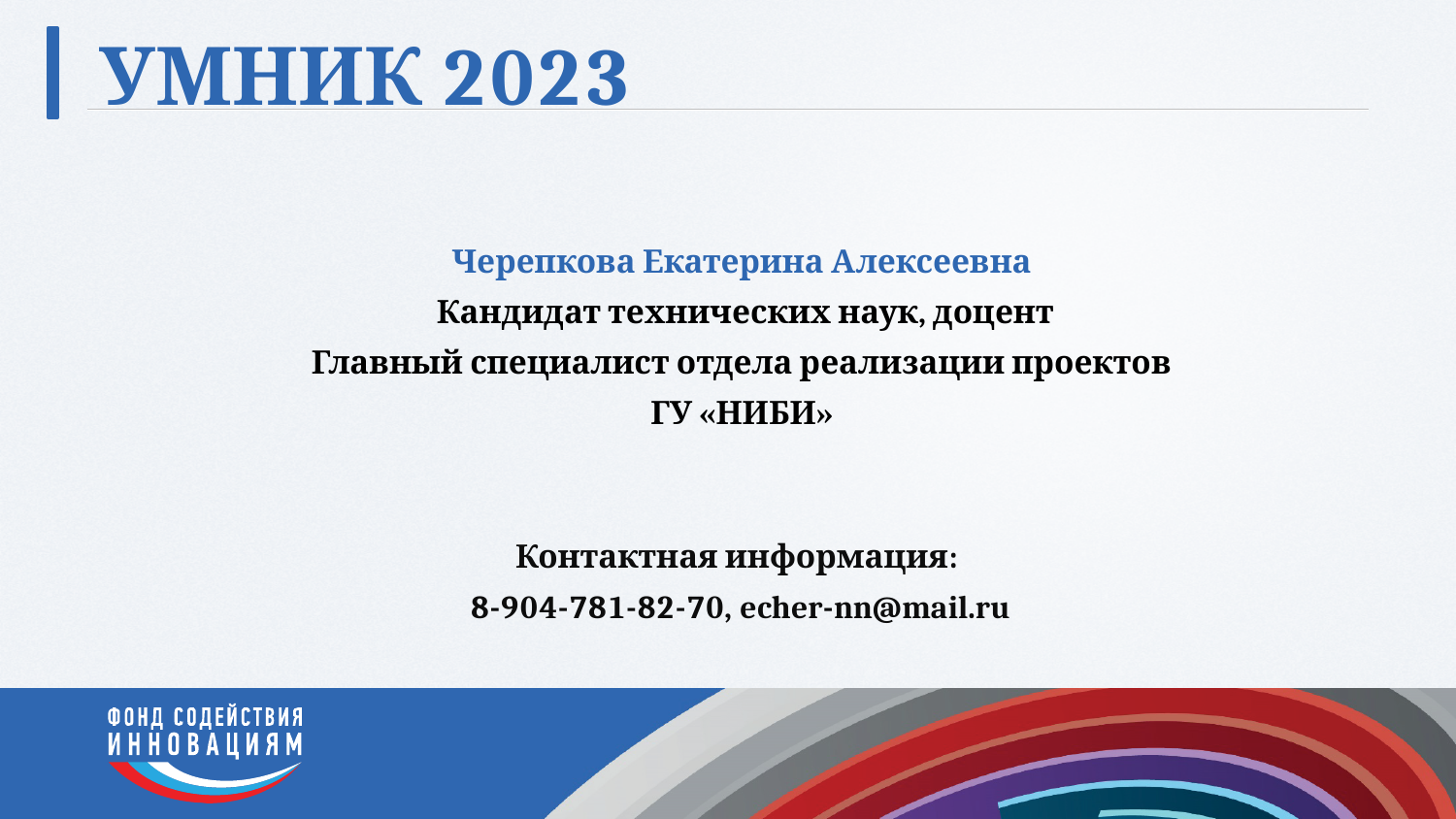

# УМНИК 2023

Черепкова Екатерина Алексеевна
 Кандидат технических наук, доцент
Главный специалист отдела реализации проектов
ГУ «НИБИ»

Контактная информация:
8-904-781-82-70, echer-nn@mail.ru